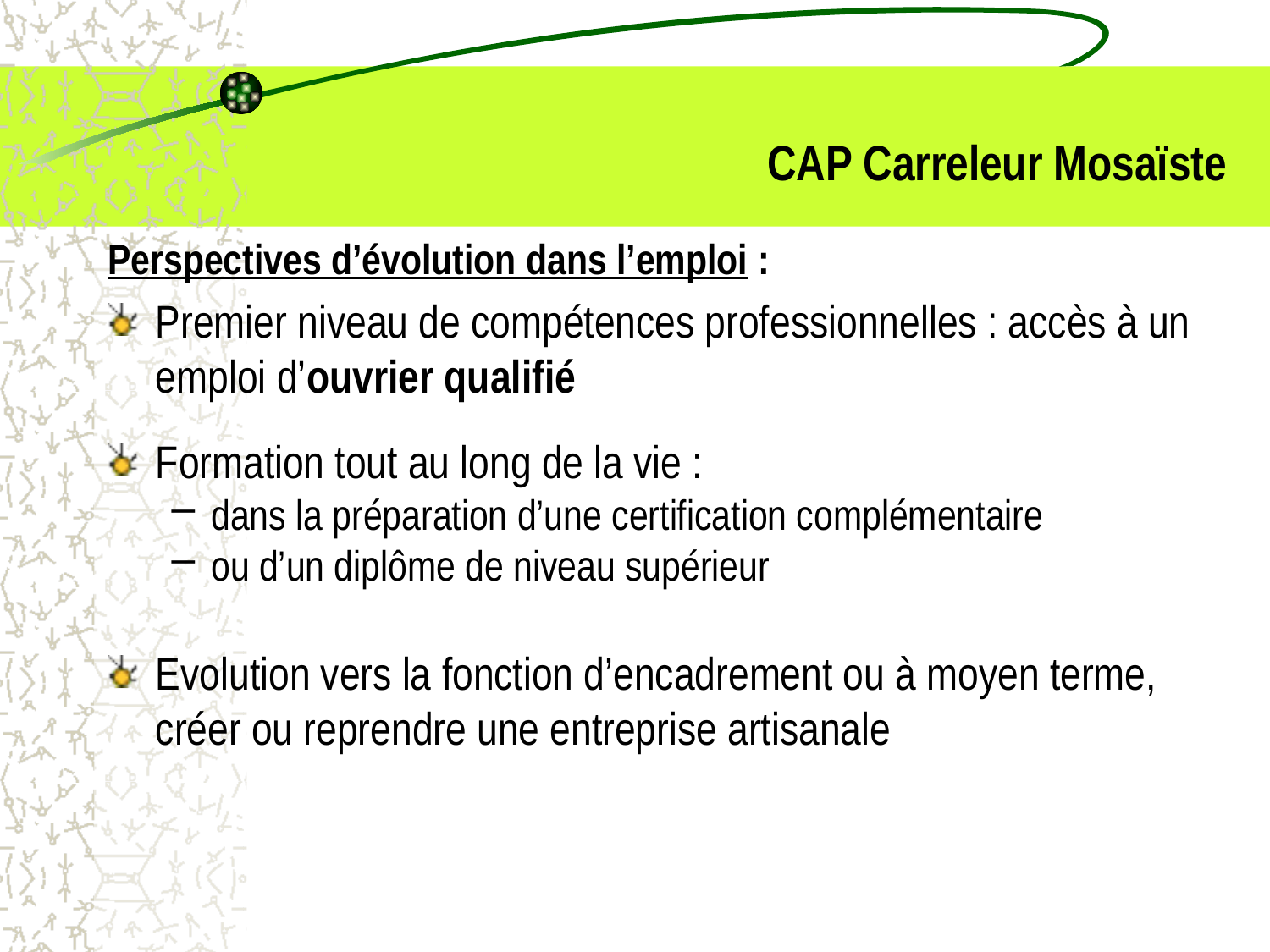

# CAP Carreleur Mosaïste
Perspectives d’évolution dans l’emploi :
Premier niveau de compétences professionnelles : accès à un emploi d’ouvrier qualifié

Formation tout au long de la vie :
dans la préparation d’une certification complémentaire
ou d’un diplôme de niveau supérieur

Evolution vers la fonction d’encadrement ou à moyen terme,
créer ou reprendre une entreprise artisanale